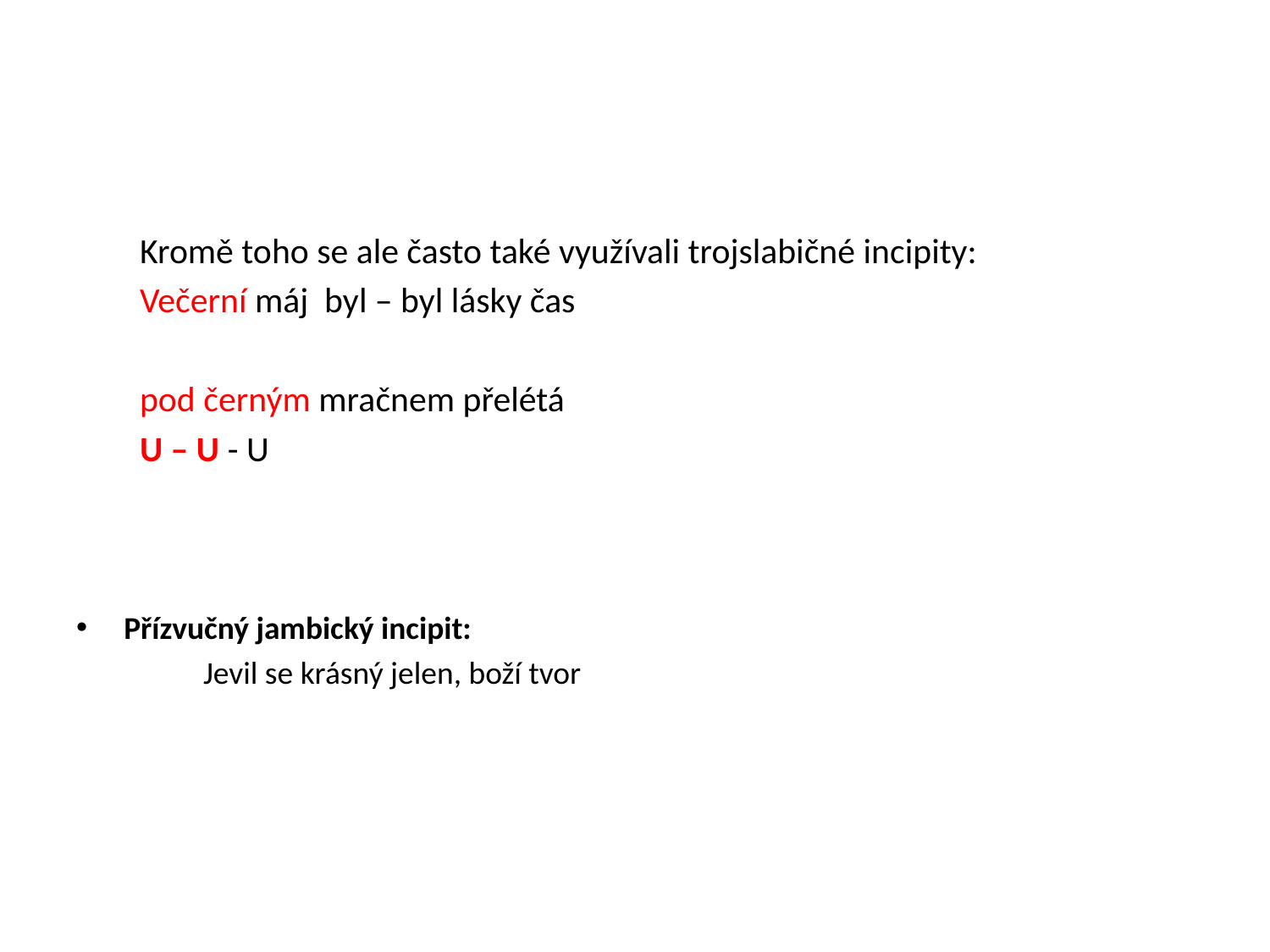

#
Kromě toho se ale často také využívali trojslabičné incipity:
Večerní máj  byl – byl lásky čas

pod černým mračnem přelétá
U – U - U

Přízvučný jambický incipit:
	Jevil se krásný jelen, boží tvor